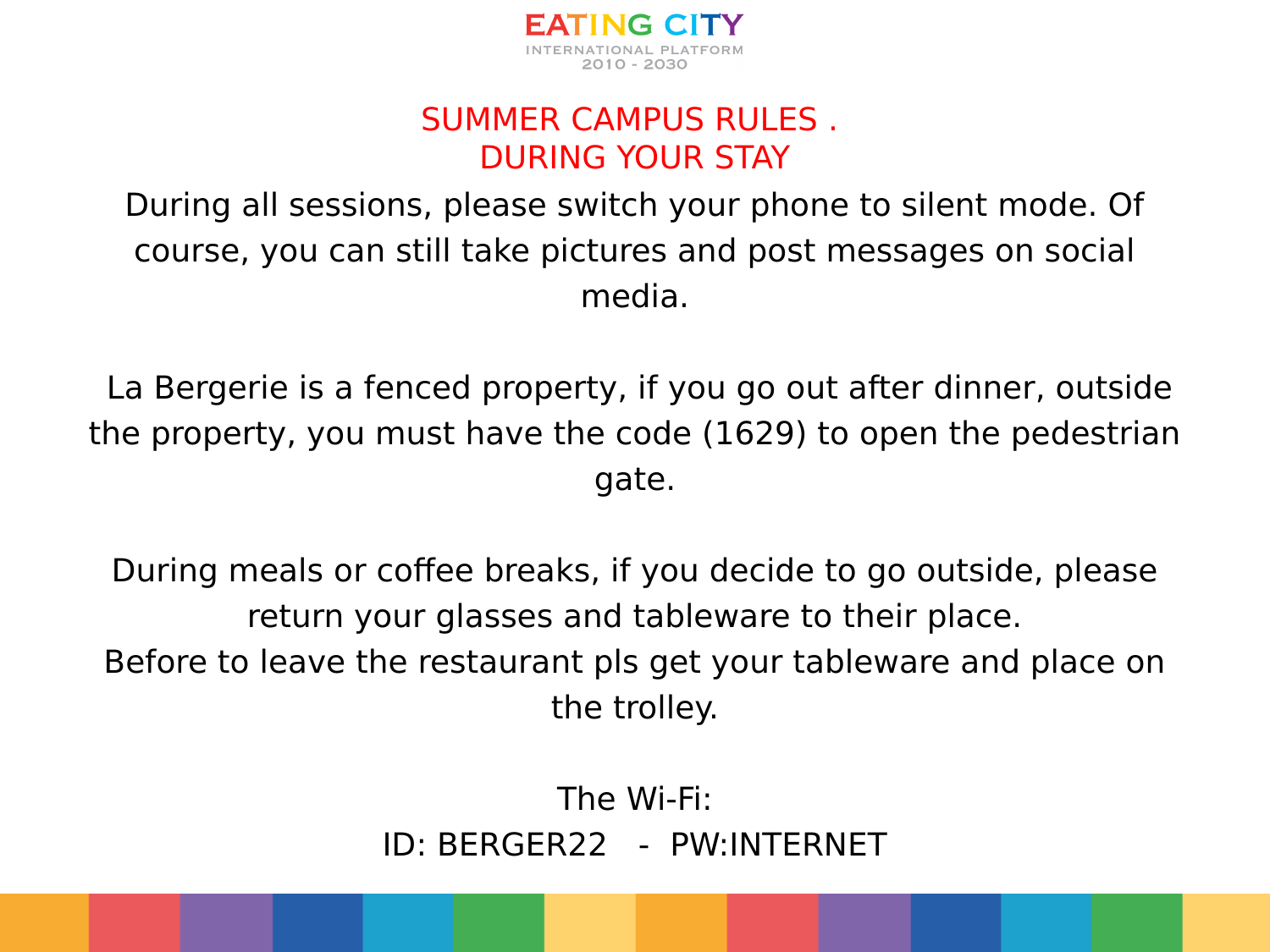

SUMMER CAMPUS RULES .
DURING YOUR STAY

During all sessions, please switch your phone to silent mode. Of course, you can still take pictures and post messages on social media.

 La Bergerie is a fenced property, if you go out after dinner, outside the property, you must have the code (1629) to open the pedestrian gate.

During meals or coffee breaks, if you decide to go outside, please return your glasses and tableware to their place.
Before to leave the restaurant pls get your tableware and place on the trolley.

The Wi-Fi:
ID: BERGER22   -  PW:INTERNET